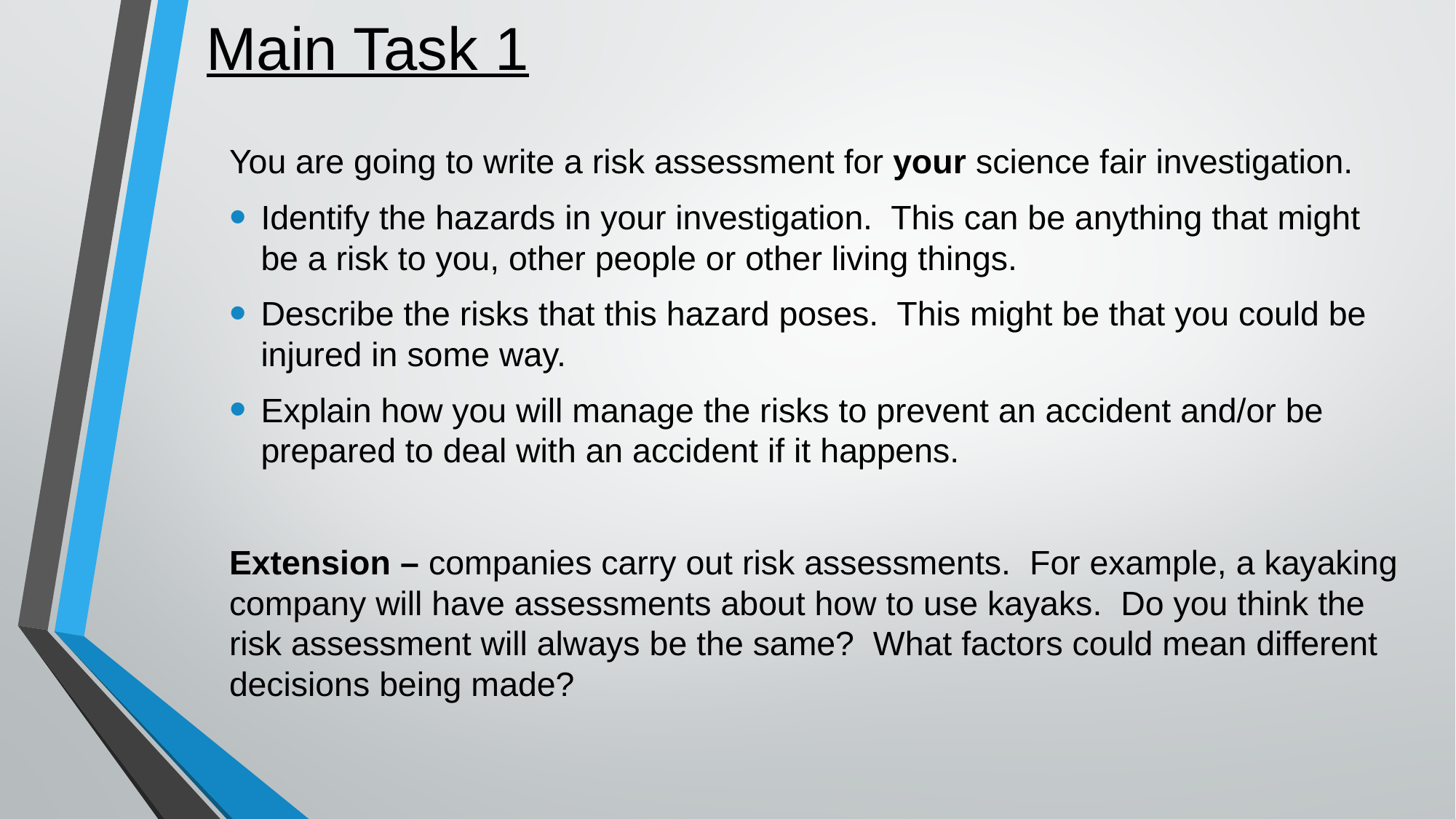

# Main Task 1
You are going to write a risk assessment for your science fair investigation.
Identify the hazards in your investigation.  This can be anything that might be a risk to you, other people or other living things.
Describe the risks that this hazard poses.  This might be that you could be injured in some way.
Explain how you will manage the risks to prevent an accident and/or be prepared to deal with an accident if it happens.

Extension – companies carry out risk assessments.  For example, a kayaking company will have assessments about how to use kayaks.  Do you think the risk assessment will always be the same?  What factors could mean different decisions being made?